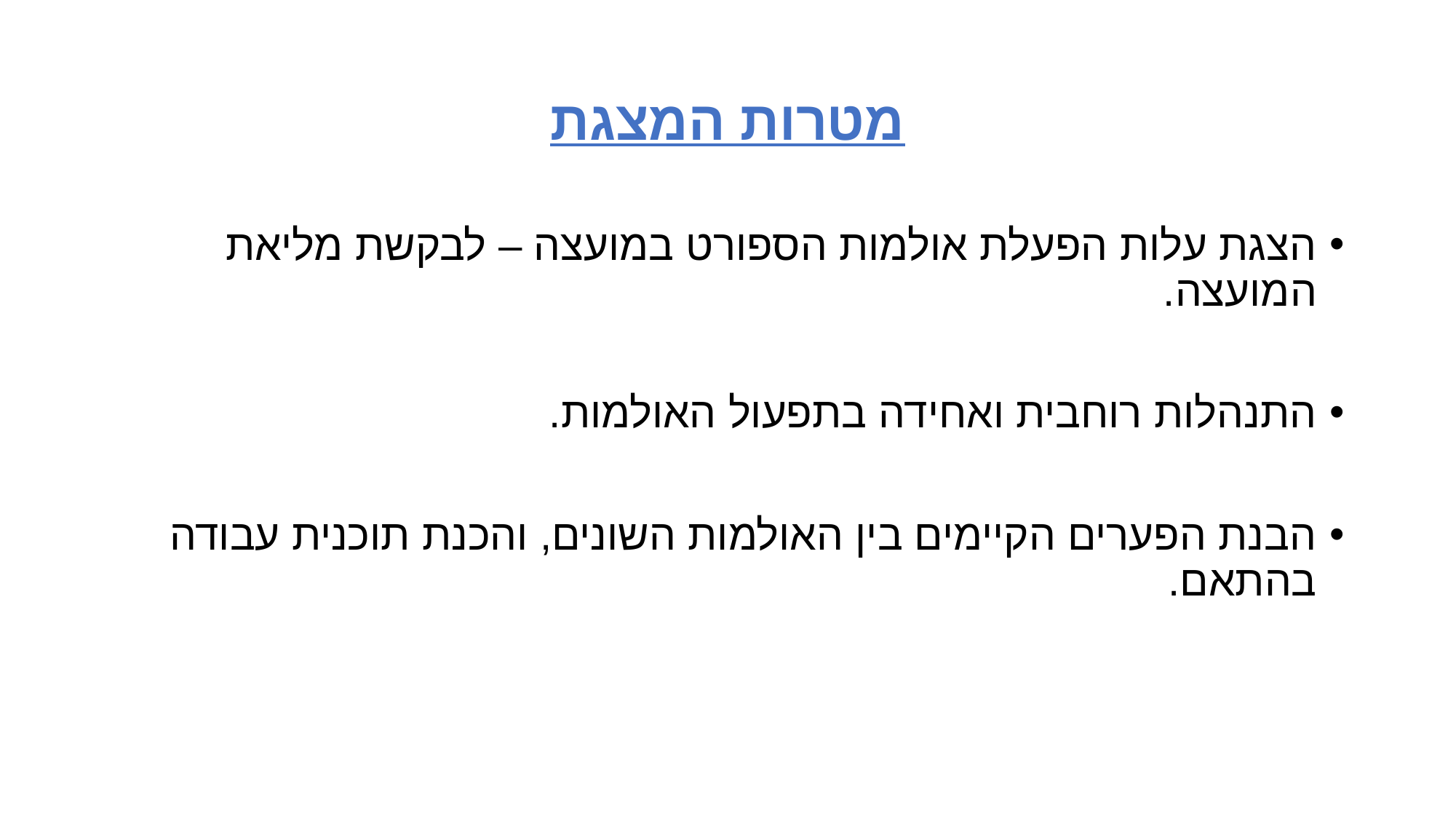

# מטרות המצגת
הצגת עלות הפעלת אולמות הספורט במועצה – לבקשת מליאת המועצה.

התנהלות רוחבית ואחידה בתפעול האולמות.

הבנת הפערים הקיימים בין האולמות השונים, והכנת תוכנית עבודה בהתאם.